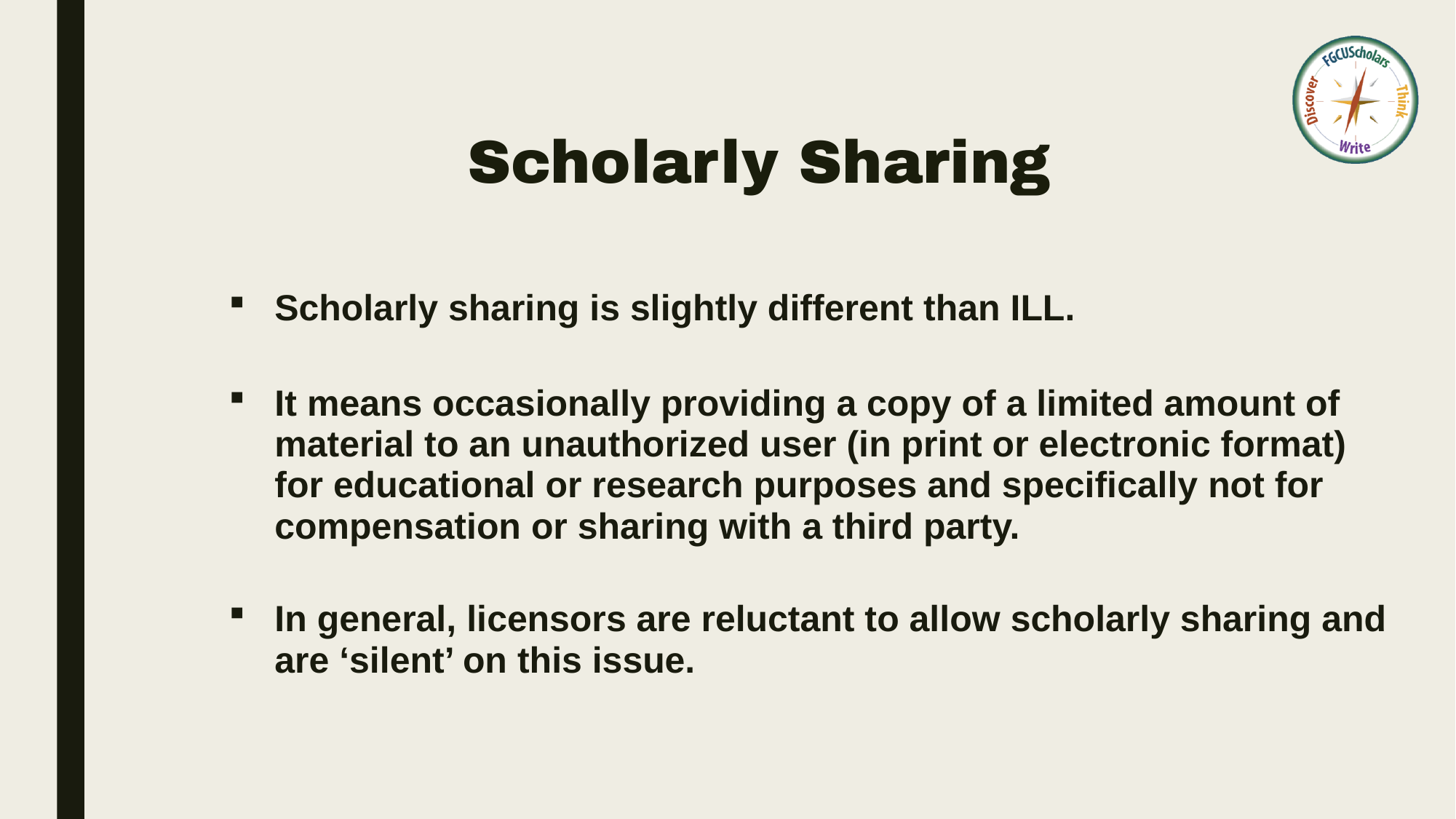

# Scholarly Sharing
Scholarly sharing is slightly different than ILL.
It means occasionally providing a copy of a limited amount of material to an unauthorized user (in print or electronic format) for educational or research purposes and specifically not for compensation or sharing with a third party.
In general, licensors are reluctant to allow scholarly sharing and are ‘silent’ on this issue.